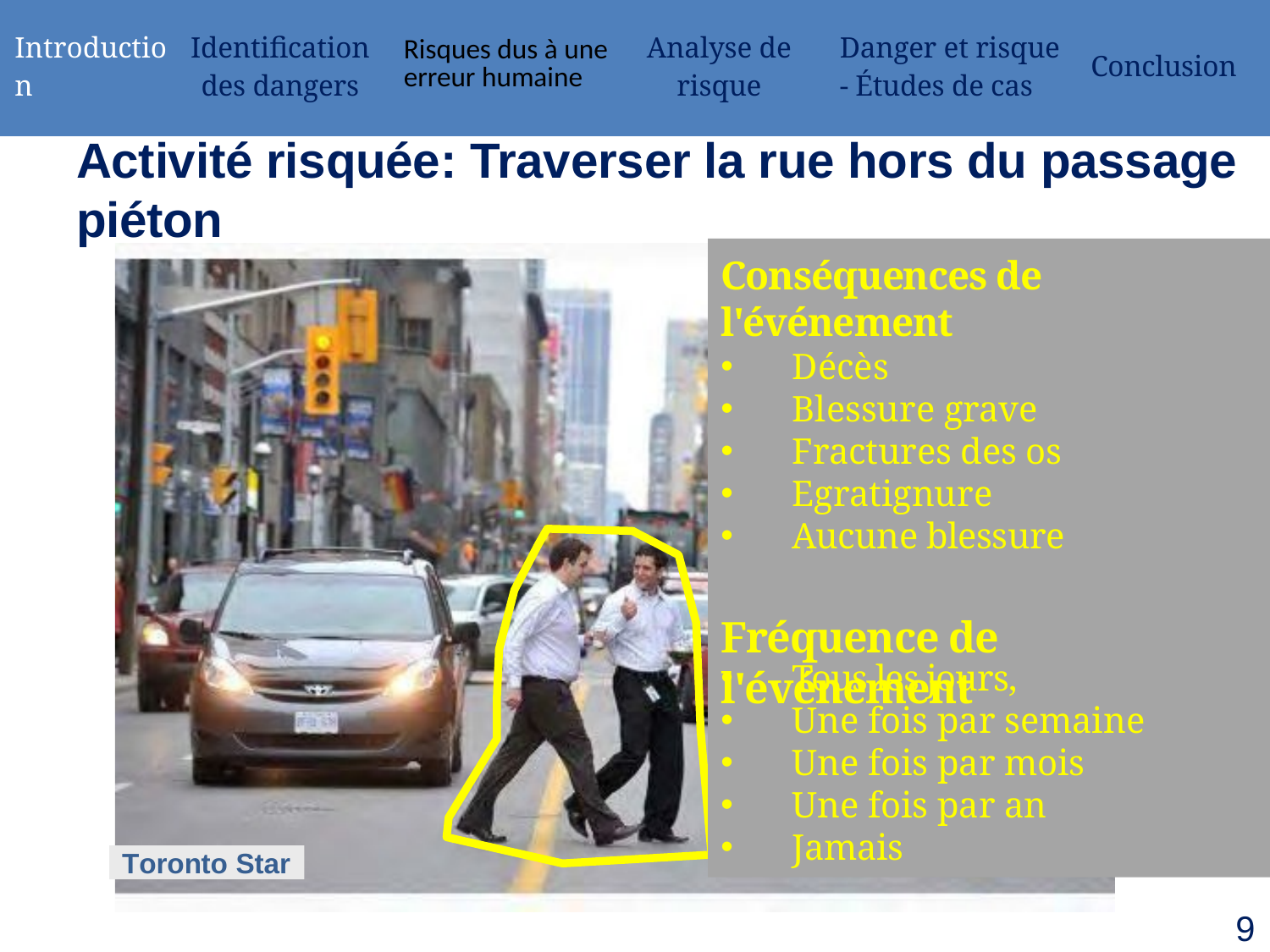

| Introduction | Identification des dangers | Risques dus à une erreur humaine | Analyse de risque | Danger et risque - Études de cas | Conclusion |
| --- | --- | --- | --- | --- | --- |
# Activité risquée: Traverser la rue hors du passage piéton

Conséquences de l'événement
Décès
Blessure grave
Fractures des os
Egratignure
Aucune blessure

Fréquence de l'événement

Tous les jours,
Une fois par semaine
Une fois par mois
Une fois par an
Jamais
Toronto Star
9